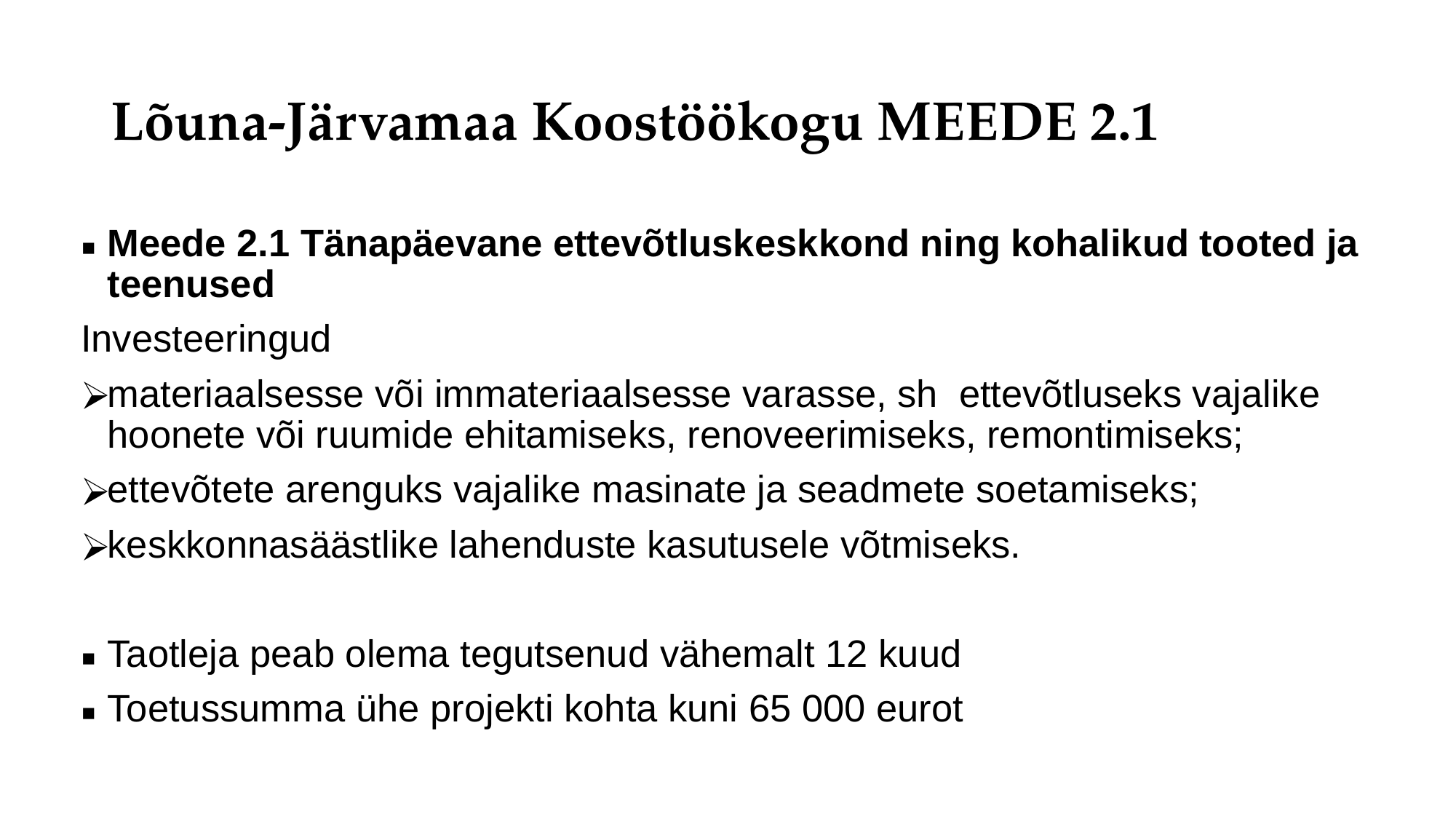

# Lõuna-Järvamaa Koostöökogu MEEDE 2.1
Meede 2.1 Tänapäevane ettevõtluskeskkond ning kohalikud tooted ja teenused
Investeeringud
materiaalsesse või immateriaalsesse varasse, sh  ettevõtluseks vajalike hoonete või ruumide ehitamiseks, renoveerimiseks, remontimiseks;
ettevõtete arenguks vajalike masinate ja seadmete soetamiseks;
keskkonnasäästlike lahenduste kasutusele võtmiseks.

Taotleja peab olema tegutsenud vähemalt 12 kuud
Toetussumma ühe projekti kohta kuni 65 000 eurot